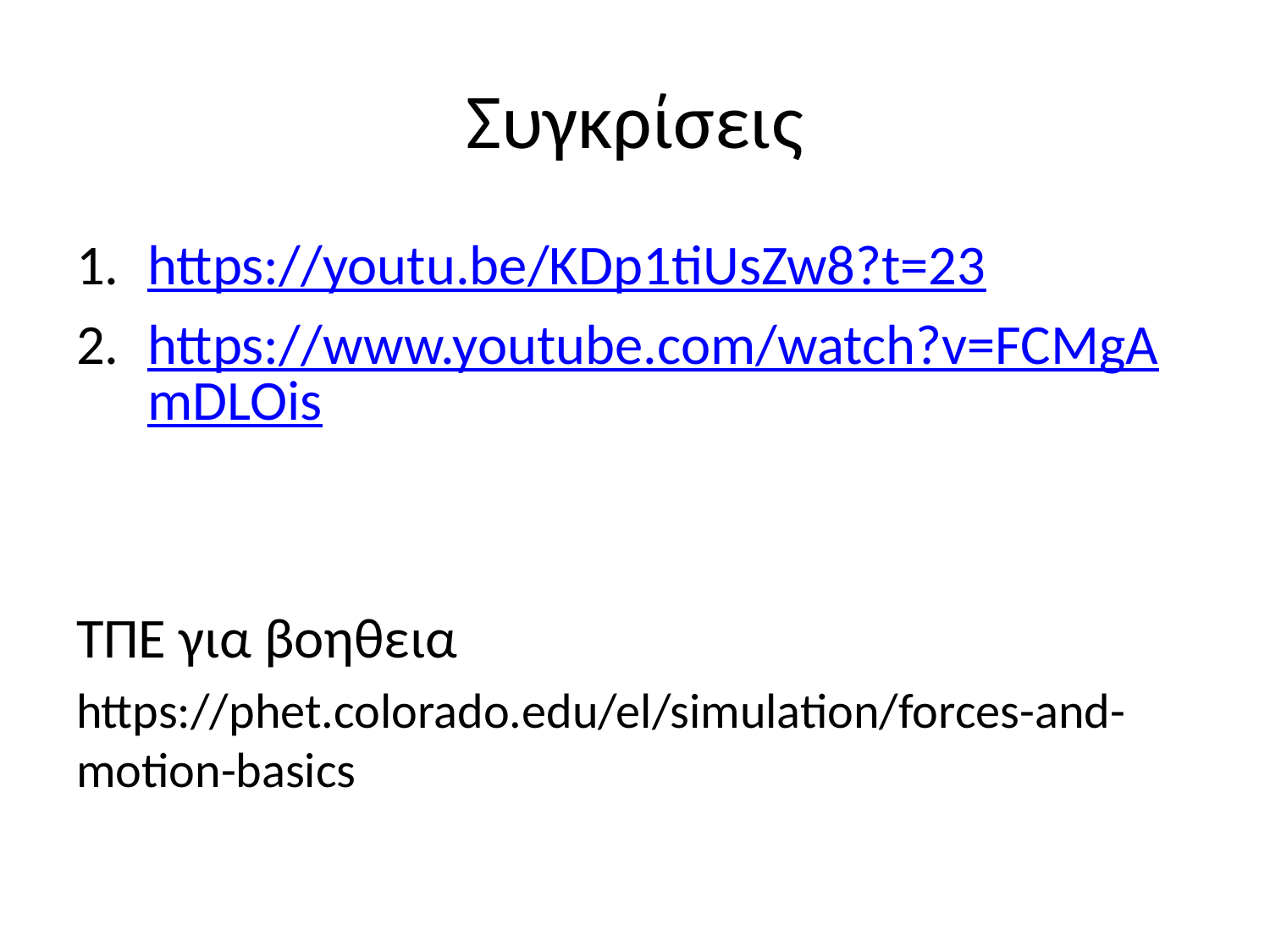

# Συγκρίσεις
https://youtu.be/KDp1tiUsZw8?t=23
https://www.youtube.com/watch?v=FCMgAmDLOis

ΤΠΕ για βοηθεια
https://phet.colorado.edu/el/simulation/forces-and-motion-basics